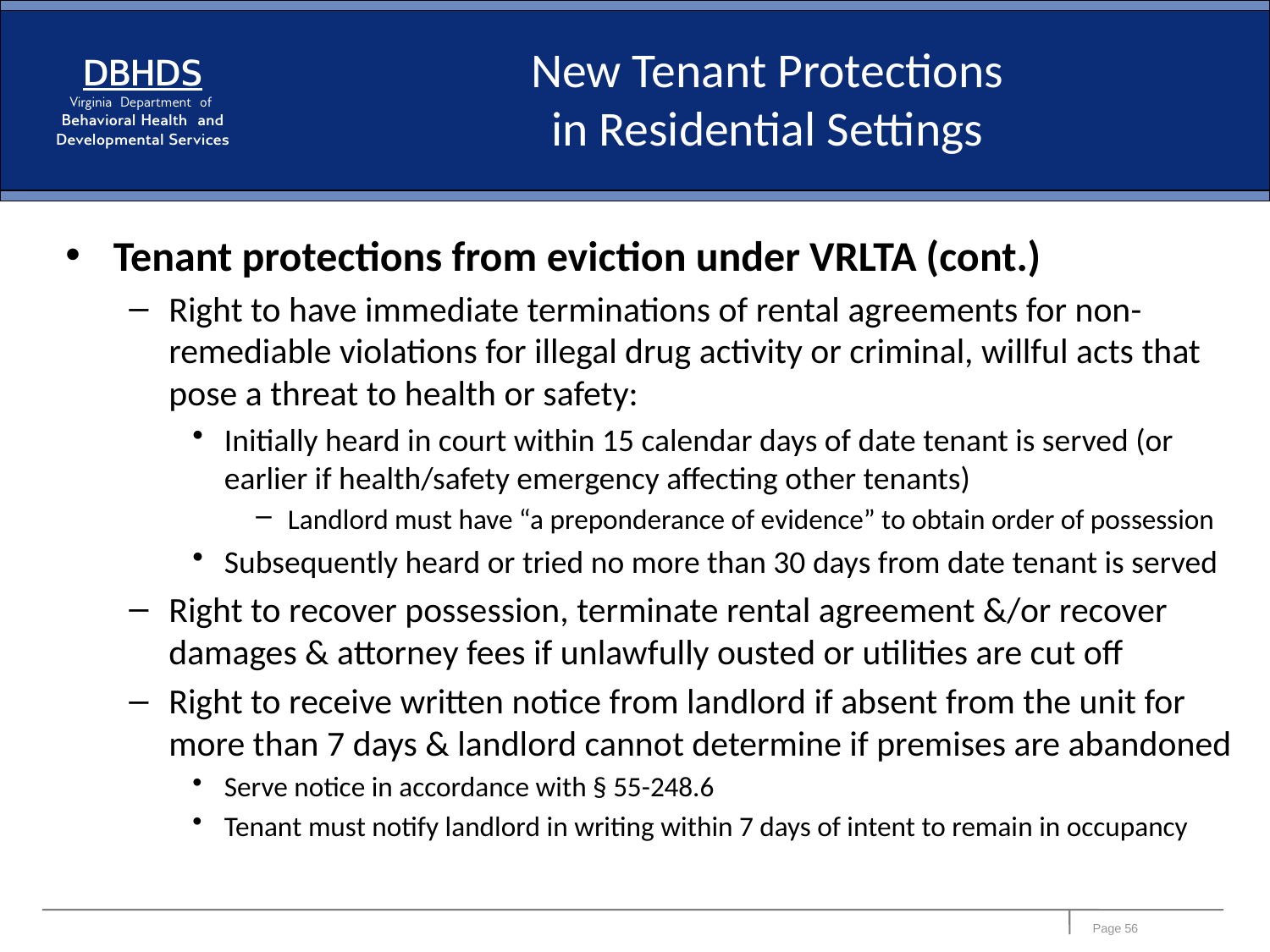

# New Tenant Protections in Residential Settings
Tenant protections from eviction under VRLTA (cont.)
Right to have immediate terminations of rental agreements for non-remediable violations for illegal drug activity or criminal, willful acts that pose a threat to health or safety:
Initially heard in court within 15 calendar days of date tenant is served (or earlier if health/safety emergency affecting other tenants)
Landlord must have “a preponderance of evidence” to obtain order of possession
Subsequently heard or tried no more than 30 days from date tenant is served
Right to recover possession, terminate rental agreement &/or recover damages & attorney fees if unlawfully ousted or utilities are cut off
Right to receive written notice from landlord if absent from the unit for more than 7 days & landlord cannot determine if premises are abandoned
Serve notice in accordance with § 55-248.6
Tenant must notify landlord in writing within 7 days of intent to remain in occupancy